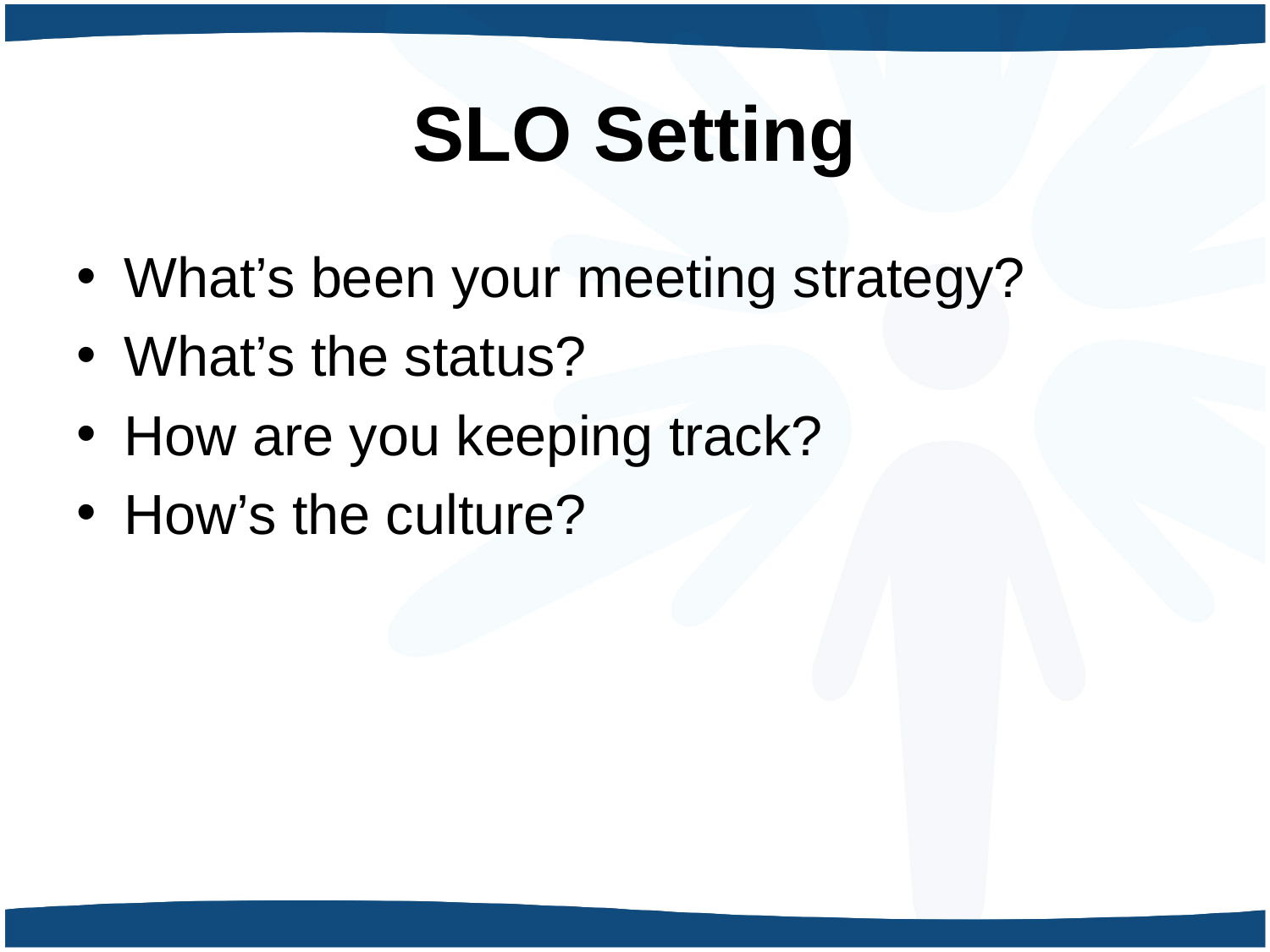

# SLO Setting
What’s been your meeting strategy?
What’s the status?
How are you keeping track?
How’s the culture?